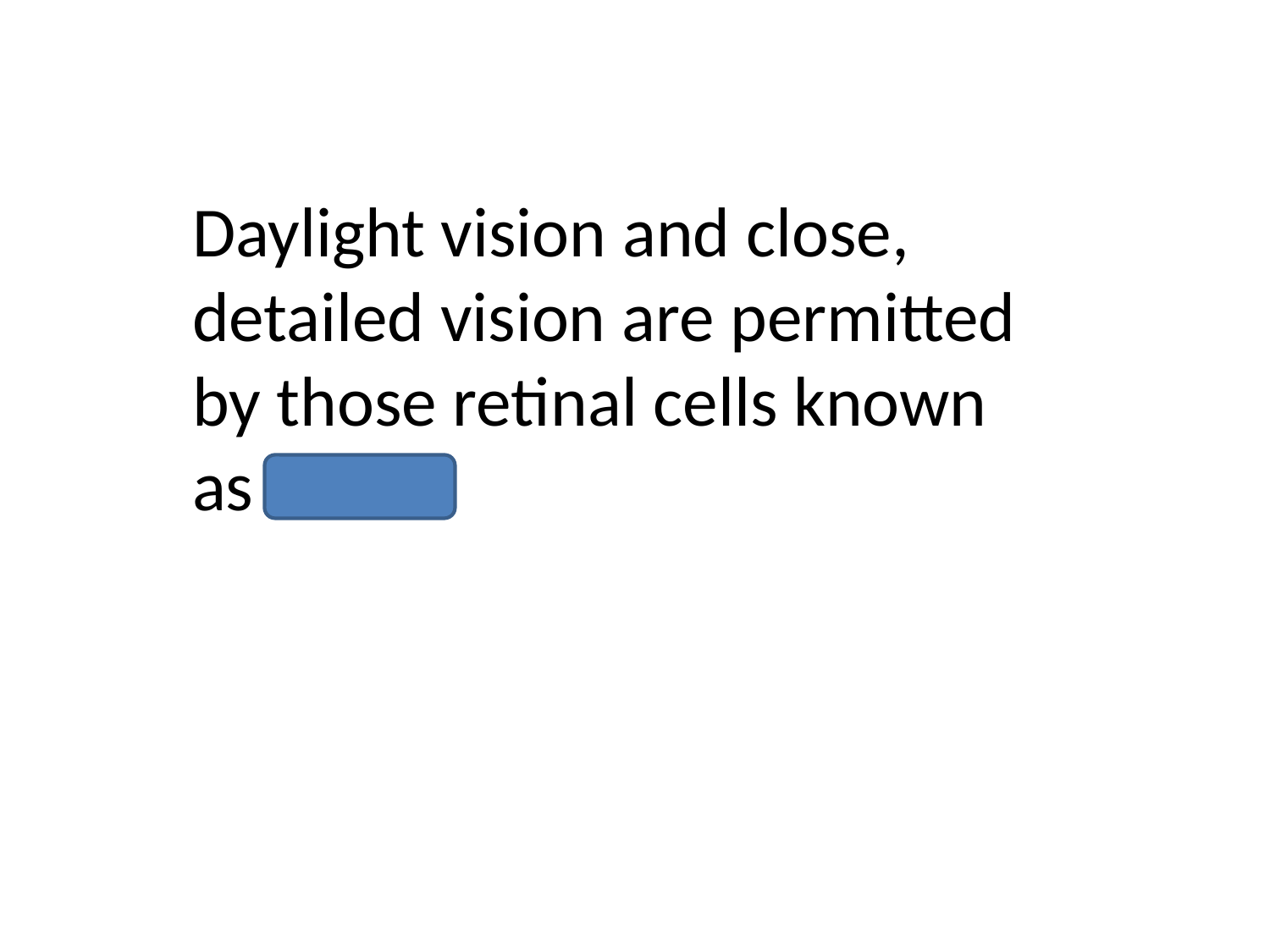

Daylight vision and close, detailed vision are permitted by those retinal cells known as cones.